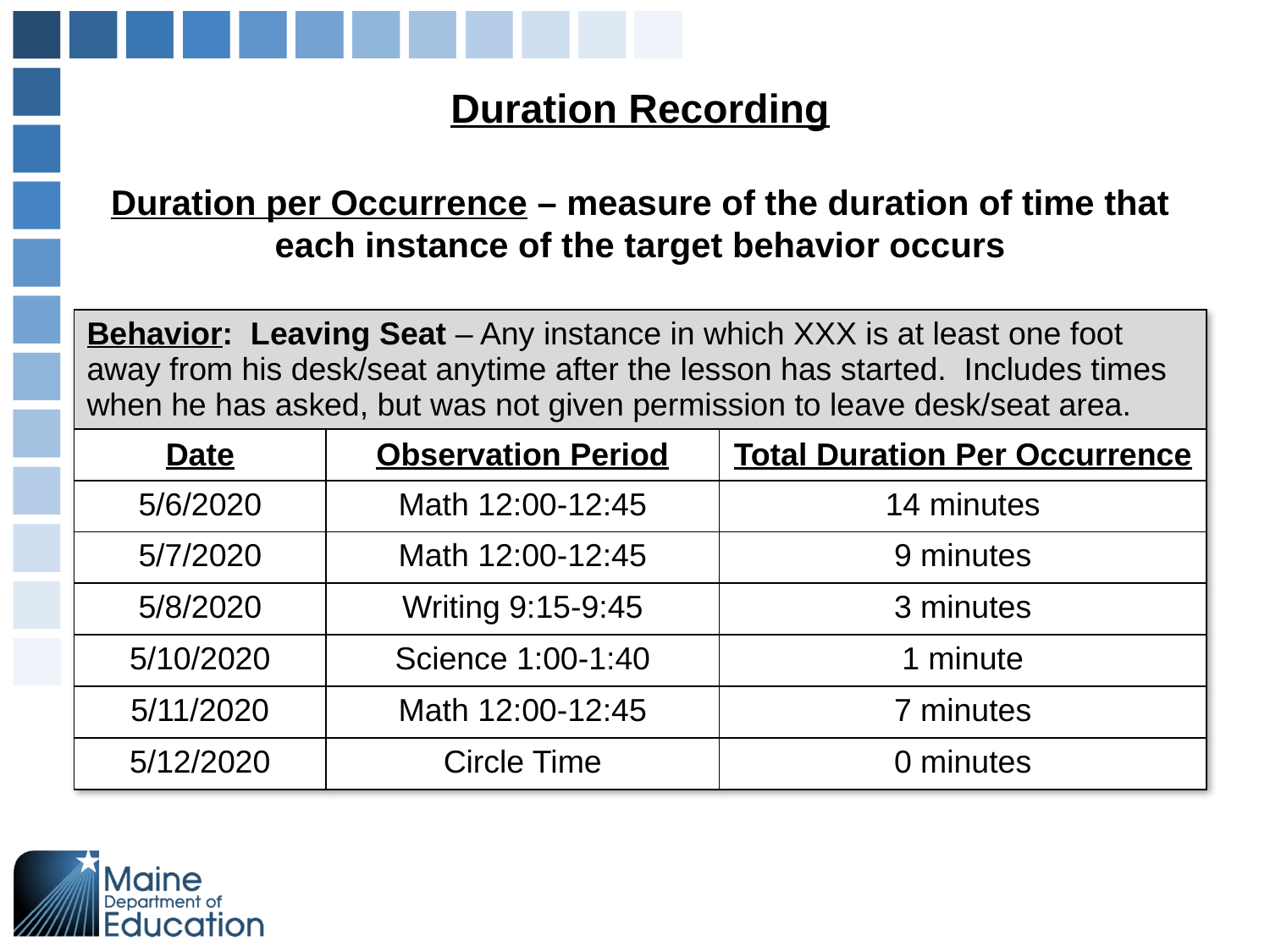

# Duration Recording Duration per Occurrence – measure of the duration of time that each instance of the target behavior occurs
| Behavior: Leaving Seat – Any instance in which XXX is at least one foot away from his desk/seat anytime after the lesson has started. Includes times when he has asked, but was not given permission to leave desk/seat area. |  |  |
| --- | --- | --- |
| Date | Observation Period | Total Duration Per Occurrence |
| 5/6/2020 | Math 12:00-12:45 | 14 minutes |
| 5/7/2020 | Math 12:00-12:45 | 9 minutes |
| 5/8/2020 | Writing 9:15-9:45 | 3 minutes |
| 5/10/2020 | Science 1:00-1:40 | 1 minute |
| 5/11/2020 | Math 12:00-12:45 | 7 minutes |
| 5/12/2020 | Circle Time | 0 minutes |